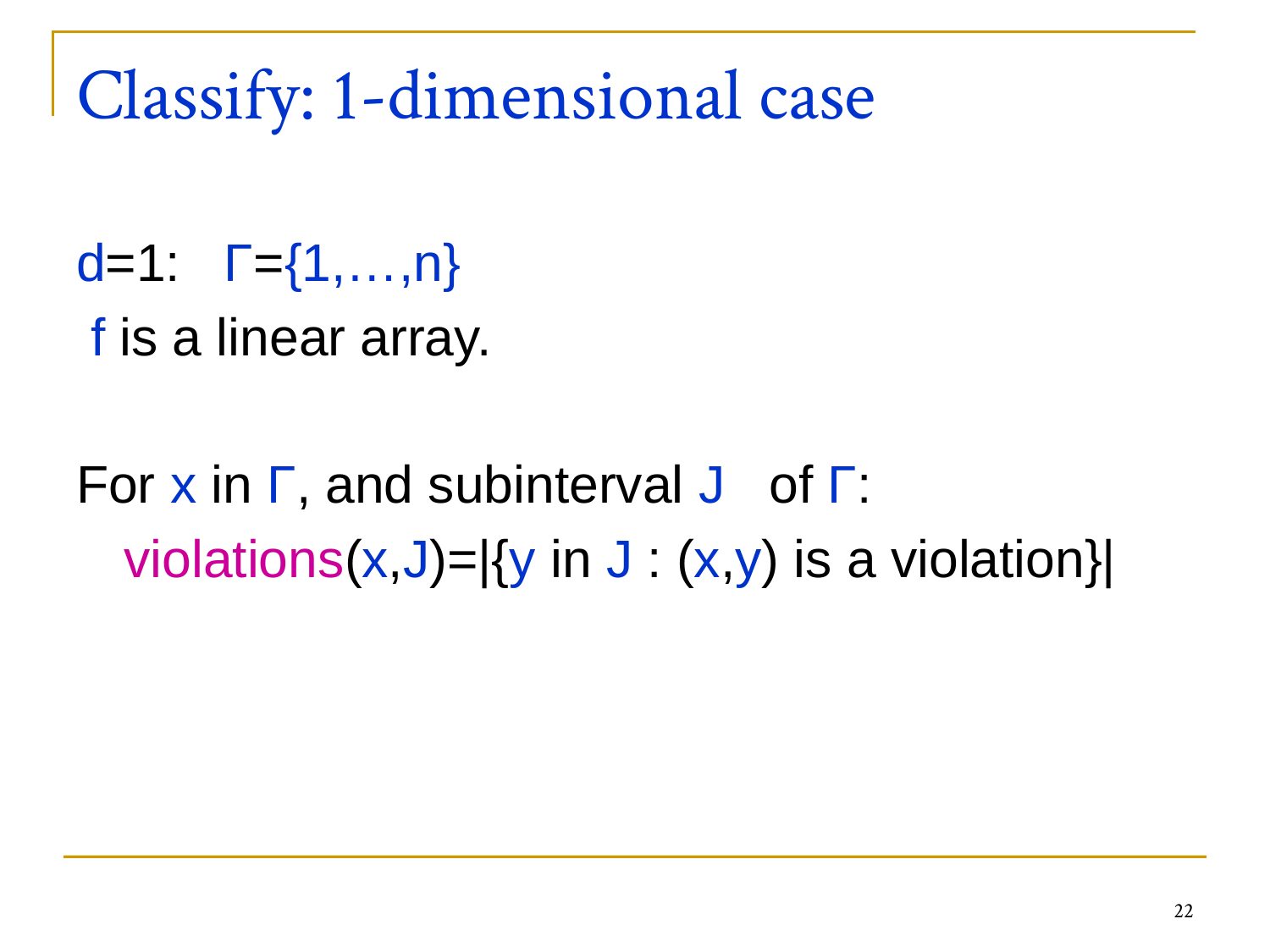

# Classify: 1-dimensional case
d=1:   Γ={1,…,n}
 f is a linear array.

For x in Γ, and subinterval J   of Γ:
	violations(x,J)=|{y in J : (x,y) is a violation}|

22